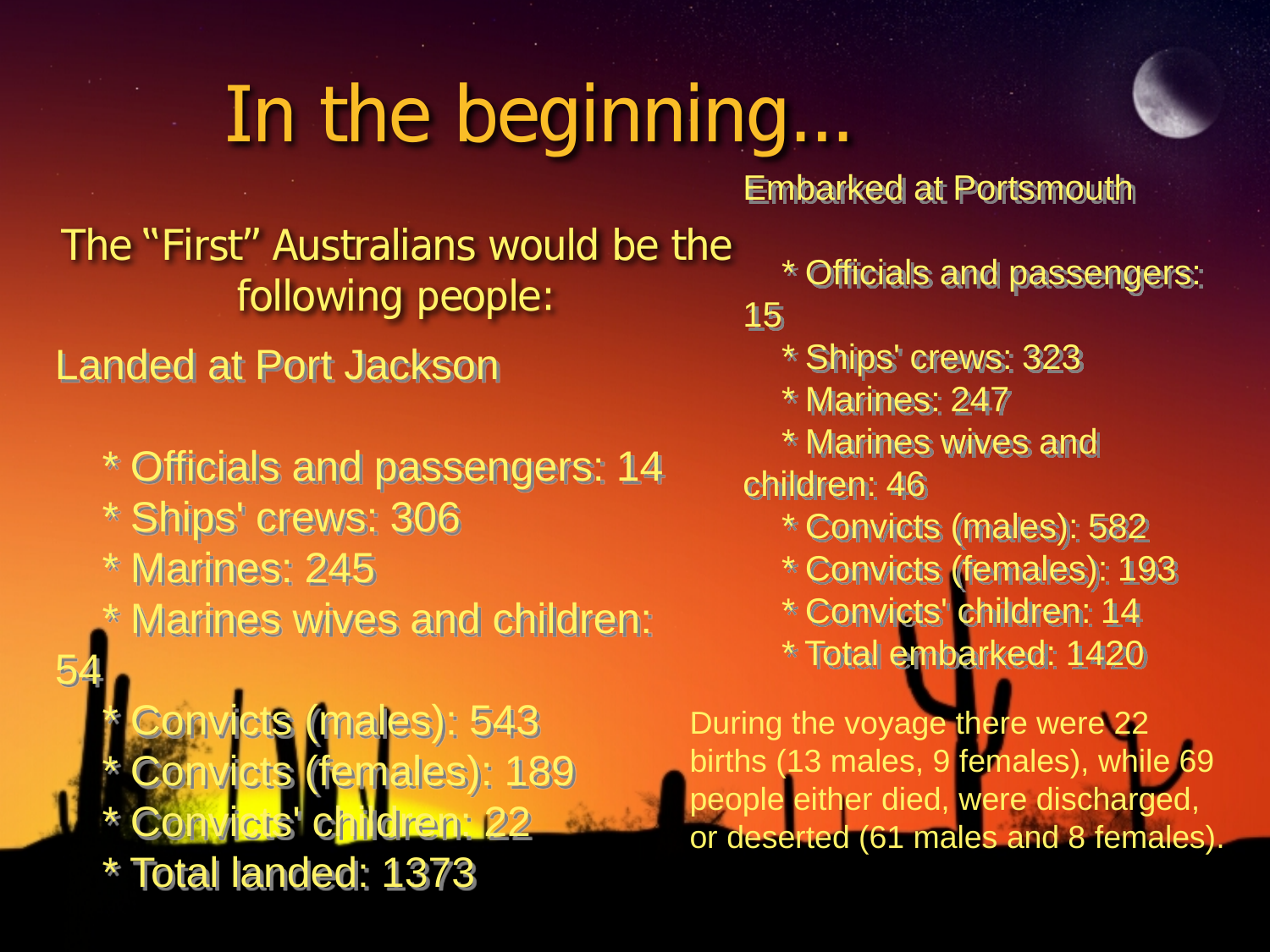

# In the beginning…
Embarked at Portsmouth

    * Officials and passengers: 15
    * Ships' crews: 323
    * Marines: 247
    * Marines wives and children: 46
    * Convicts (males): 582
    * Convicts (females): 193
    * Convicts' children: 14
    * Total embarked: 1420

The “First” Australians would be the following people:
Landed at Port Jackson

    * Officials and passengers: 14
    * Ships' crews: 306
    * Marines: 245
    * Marines wives and children: 54
    * Convicts (males): 543
    * Convicts (females): 189
    * Convicts' children: 22
    * Total landed: 1373

During the voyage there were 22 births (13 males, 9 females), while 69 people either died, were discharged, or deserted (61 males and 8 females).